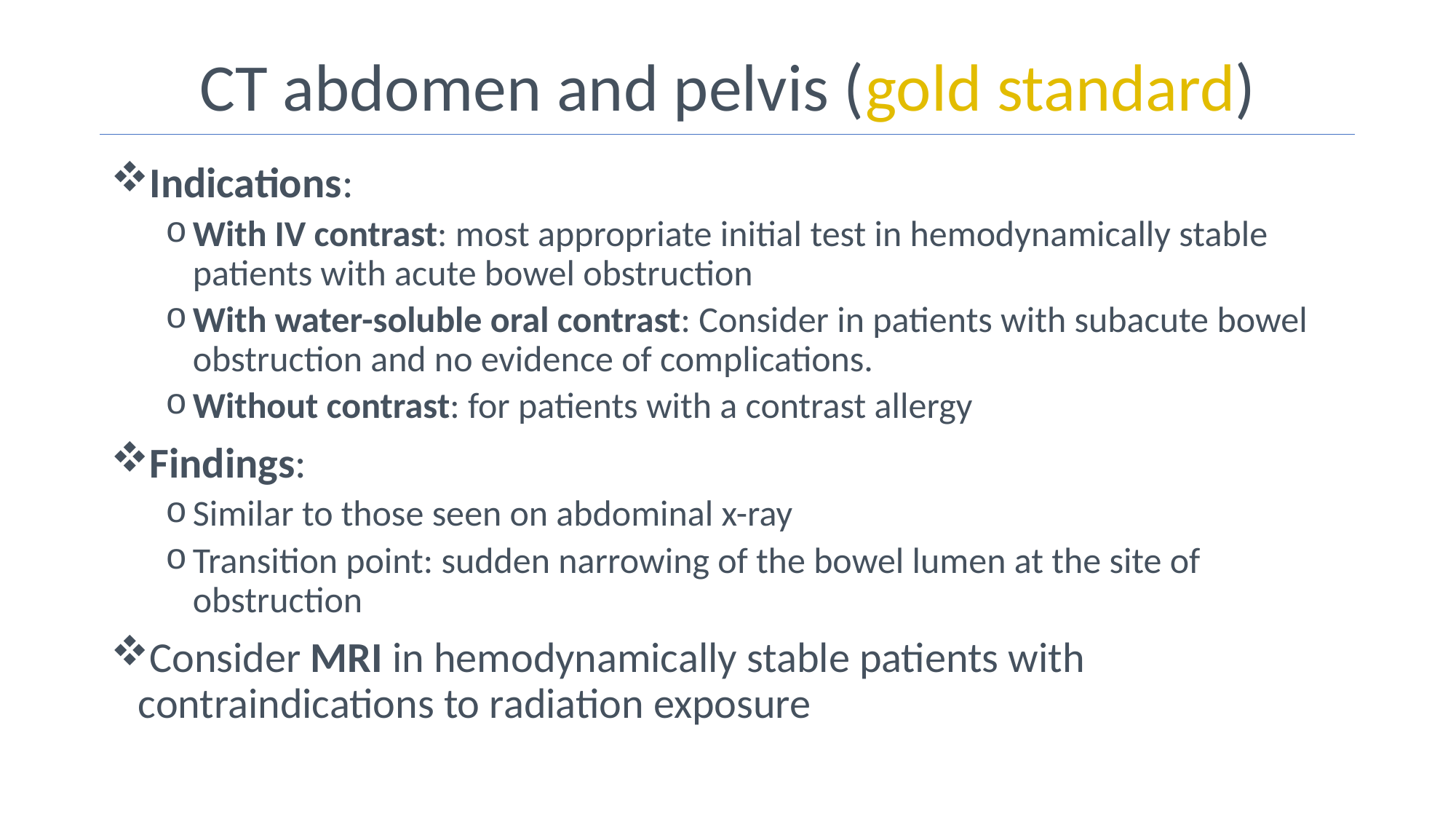

# CT abdomen and pelvis (gold standard)
Indications:
With IV contrast: most appropriate initial test in hemodynamically stable patients with acute bowel obstruction
With water-soluble oral contrast: Consider in patients with subacute bowel obstruction and no evidence of complications.
Without contrast: for patients with a contrast allergy
Findings:
Similar to those seen on abdominal x-ray
Transition point: sudden narrowing of the bowel lumen at the site of obstruction
Consider MRI in hemodynamically stable patients with contraindications to radiation exposure